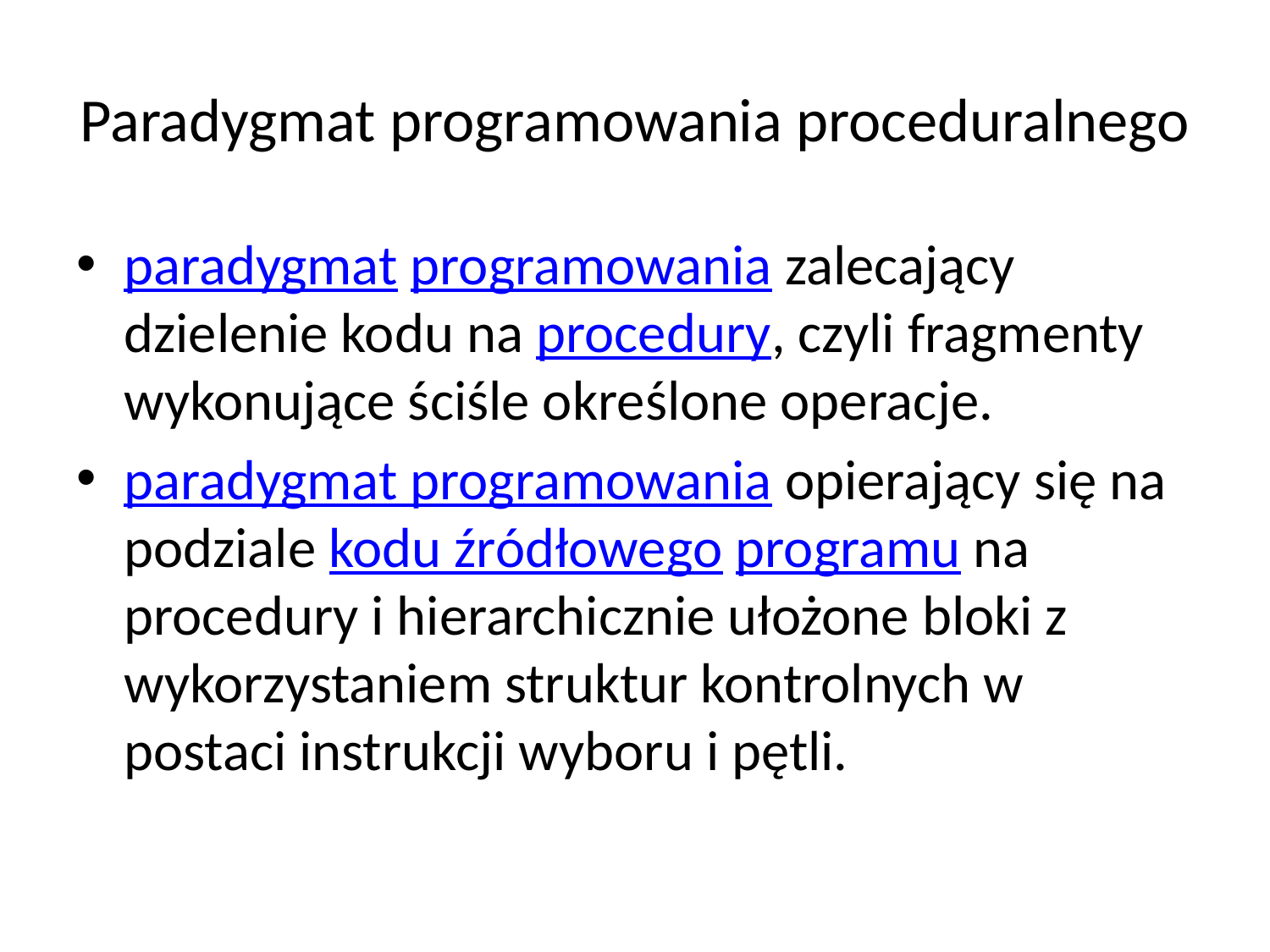

# Paradygmat programowania proceduralnego
paradygmat programowania zalecający dzielenie kodu na procedury, czyli fragmenty wykonujące ściśle określone operacje.
paradygmat programowania opierający się na podziale kodu źródłowego programu na procedury i hierarchicznie ułożone bloki z wykorzystaniem struktur kontrolnych w postaci instrukcji wyboru i pętli.